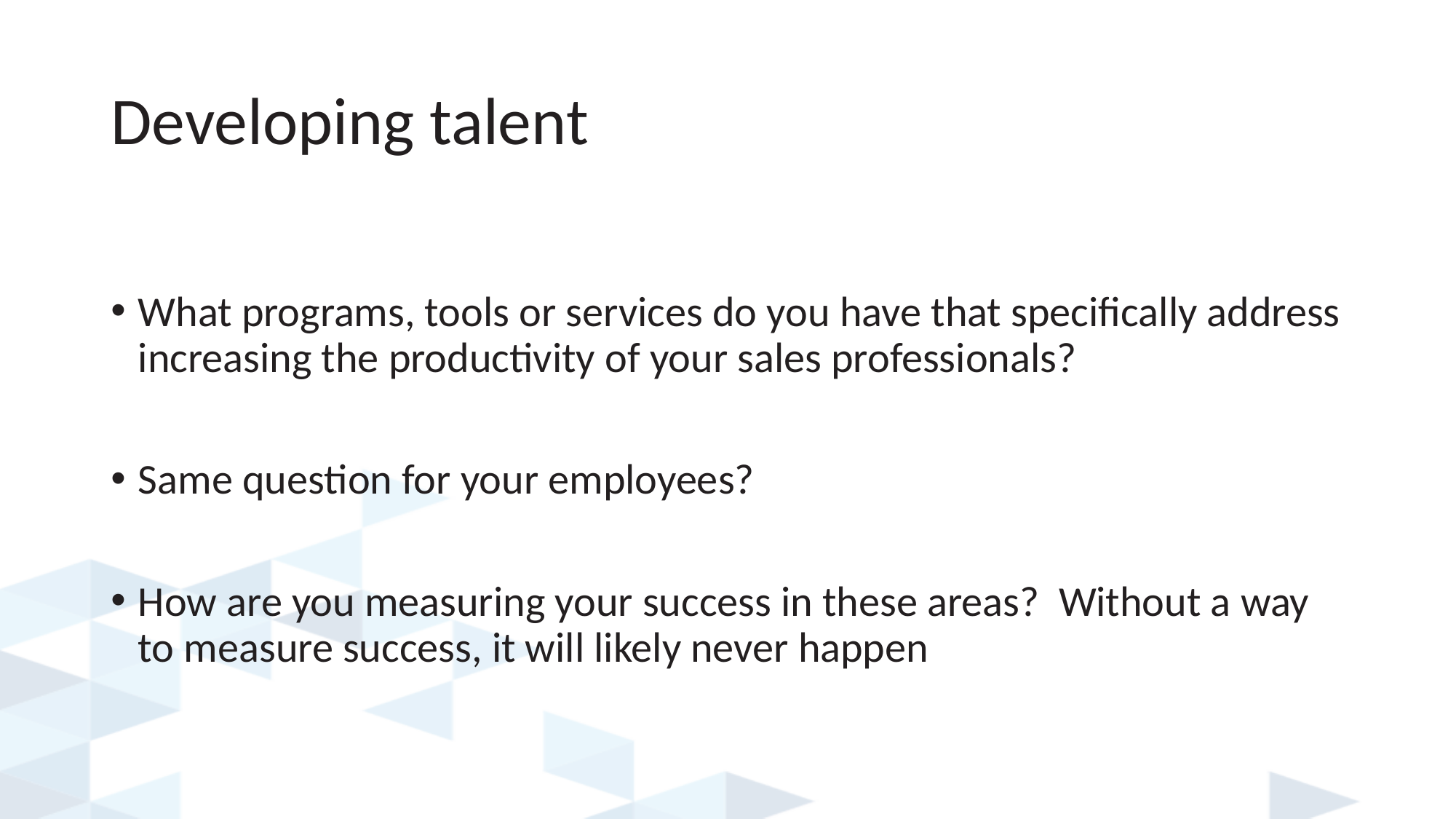

# Developing talent

What programs, tools or services do you have that specifically address increasing the productivity of your sales professionals?

Same question for your employees?

How are you measuring your success in these areas?  Without a way to measure success, it will likely never happen